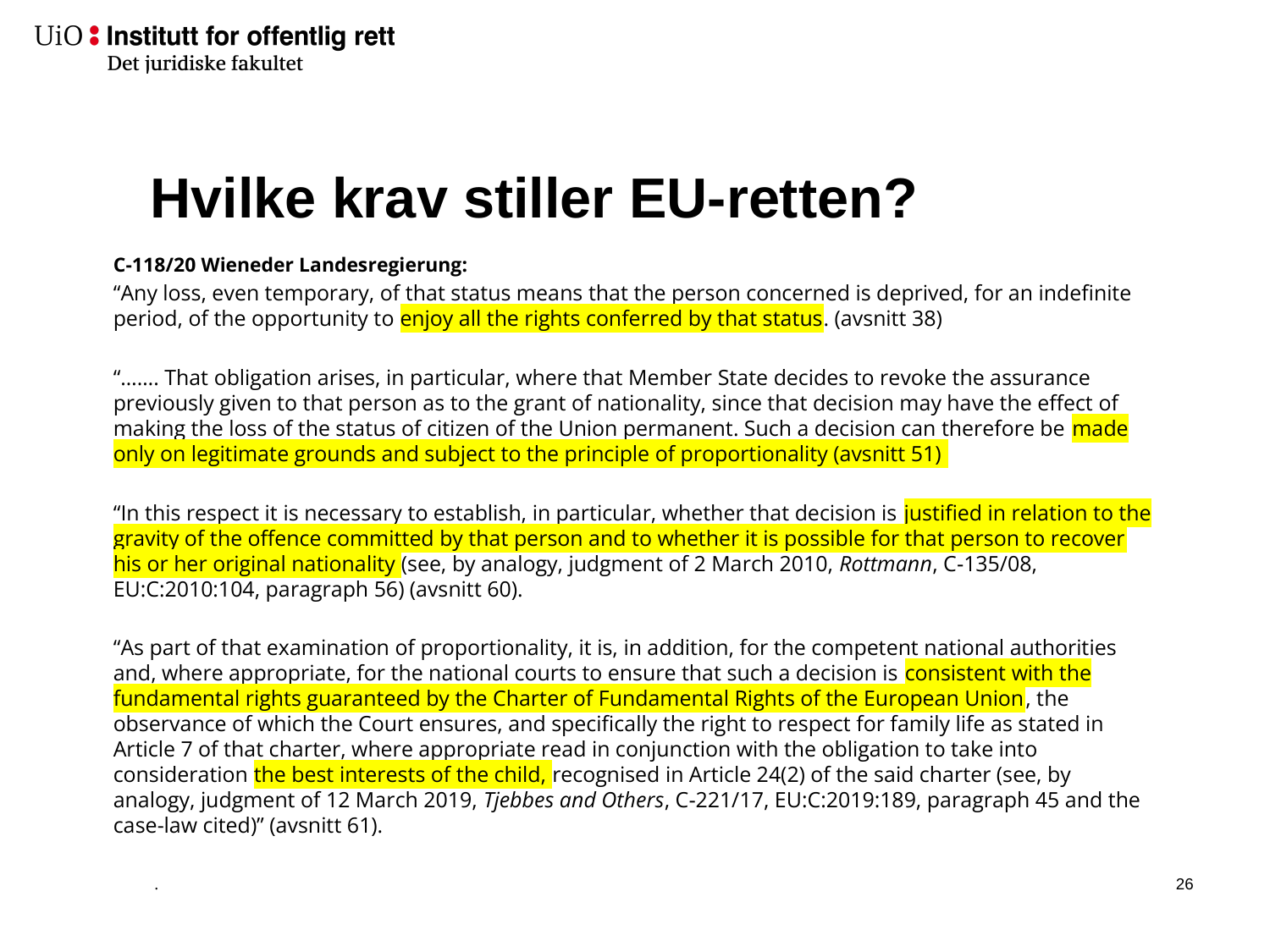

# Hvilke krav stiller EU-retten?
C-118/20 Wieneder Landesregierung:
“Any loss, even temporary, of that status means that the person concerned is deprived, for an indefinite period, of the opportunity to enjoy all the rights conferred by that status. (avsnitt 38)

“……. That obligation arises, in particular, where that Member State decides to revoke the assurance previously given to that person as to the grant of nationality, since that decision may have the effect of making the loss of the status of citizen of the Union permanent. Such a decision can therefore be made only on legitimate grounds and subject to the principle of proportionality (avsnitt 51)

“In this respect it is necessary to establish, in particular, whether that decision is justified in relation to the gravity of the offence committed by that person and to whether it is possible for that person to recover his or her original nationality (see, by analogy, judgment of 2 March 2010, Rottmann, C‑135/08, EU:C:2010:104, paragraph 56) (avsnitt 60).

“As part of that examination of proportionality, it is, in addition, for the competent national authorities and, where appropriate, for the national courts to ensure that such a decision is consistent with the fundamental rights guaranteed by the Charter of Fundamental Rights of the European Union, the observance of which the Court ensures, and specifically the right to respect for family life as stated in Article 7 of that charter, where appropriate read in conjunction with the obligation to take into consideration the best interests of the child, recognised in Article 24(2) of the said charter (see, by analogy, judgment of 12 March 2019, Tjebbes and Others, C‑221/17, EU:C:2019:189, paragraph 45 and the case-law cited)” (avsnitt 61).

 .

26